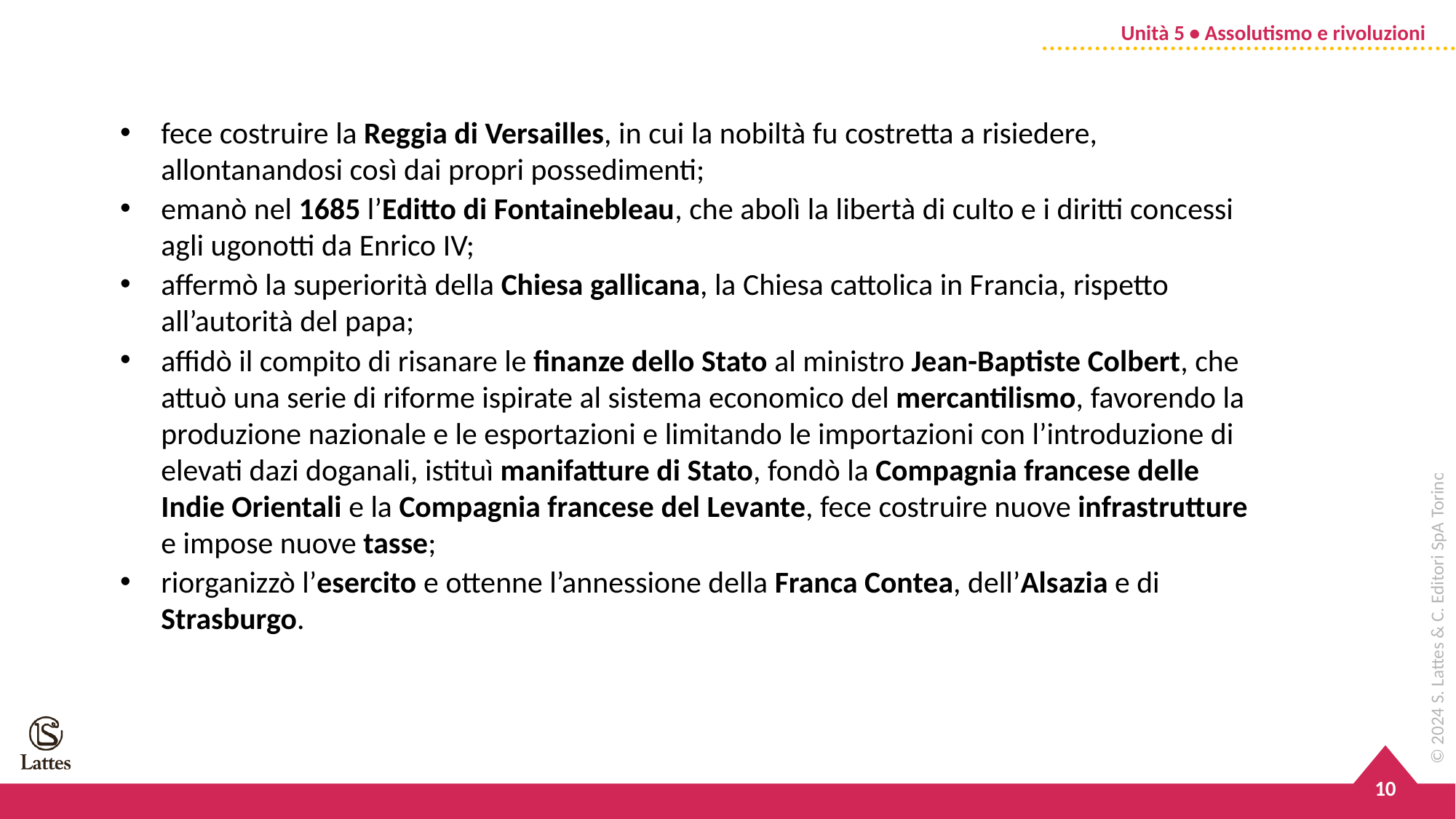

fece costruire la Reggia di Versailles, in cui la nobiltà fu costretta a risiedere, allontanandosi così dai propri possedimenti;
emanò nel 1685 l’Editto di Fontainebleau, che abolì la libertà di culto e i diritti concessi agli ugonotti da Enrico IV;
affermò la superiorità della Chiesa gallicana, la Chiesa cattolica in Francia, rispetto all’autorità del papa;
affidò il compito di risanare le finanze dello Stato al ministro Jean-Baptiste Colbert, che attuò una serie di riforme ispirate al sistema economico del mercantilismo, favorendo la produzione nazionale e le esportazioni e limitando le importazioni con l’introduzione di elevati dazi doganali, istituì manifatture di Stato, fondò la Compagnia francese delle Indie Orientali e la Compagnia francese del Levante, fece costruire nuove infrastrutture e impose nuove tasse;
riorganizzò l’esercito e ottenne l’annessione della Franca Contea, dell’Alsazia e di Strasburgo.